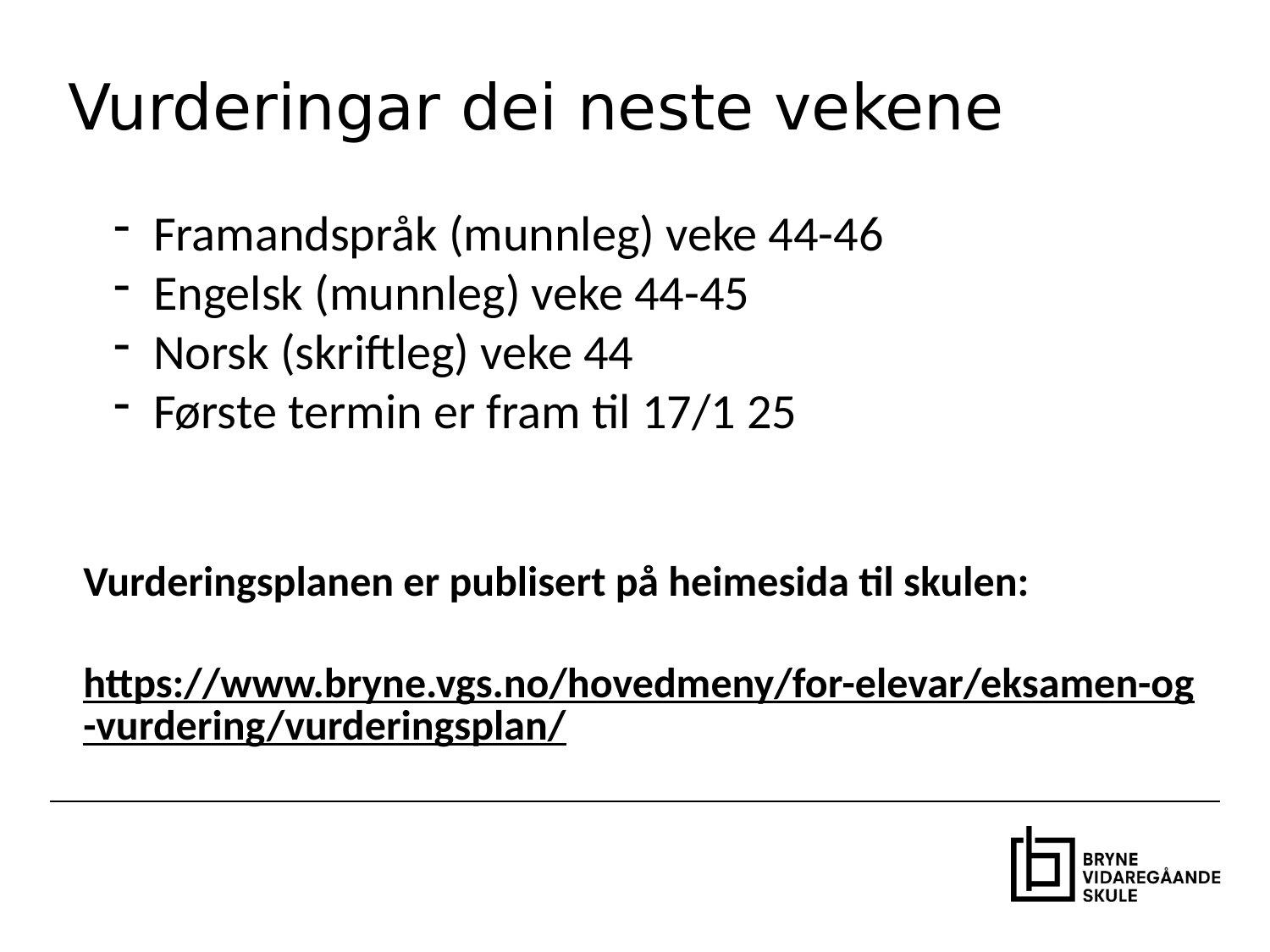

Vurderingar dei neste vekene
Framandspråk (munnleg) veke 44-46
Engelsk (munnleg) veke 44-45
Norsk (skriftleg) veke 44
Første termin er fram til 17/1 25

Vurderingsplanen er publisert på heimesida til skulen:

https://www.bryne.vgs.no/hovedmeny/for-elevar/eksamen-og-vurdering/vurderingsplan/